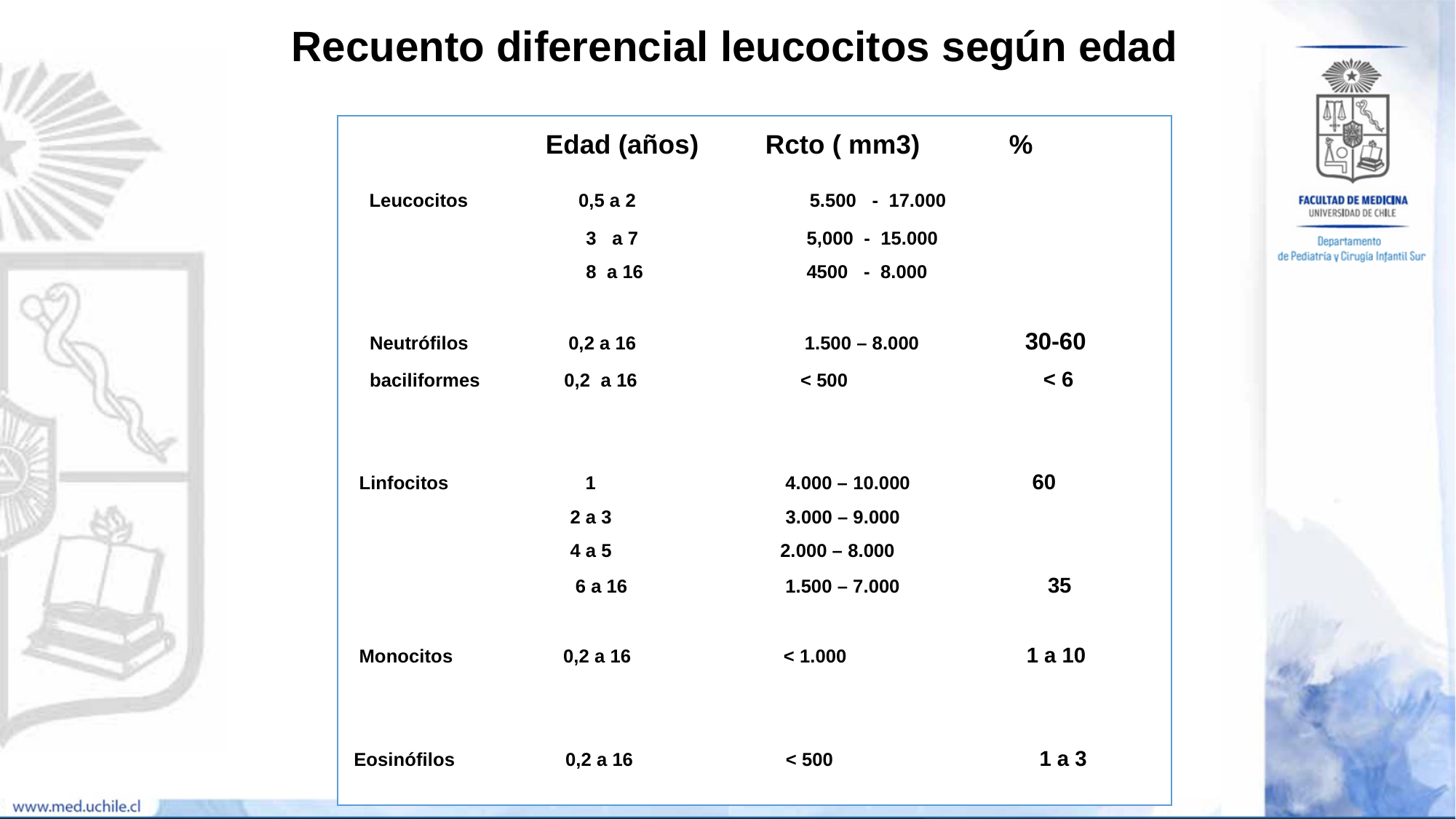

# Recuento diferencial leucocitos según edad
                   Edad (años)         Rcto ( mm3)            %
  Leucocitos                     0,5 a 2                                 5.500   -  17.000
                                             3   a 7                                5,000  -  15.000
                                             8  a 16                               4500   -  8.000

    Neutrófilos                   0,2 a 16                                1.500 – 8.000                    30-60
    baciliformes                0,2  a 16                               < 500                                     < 6

  Linfocitos                          1                                    4.000 – 10.000                       60
                                          2 a 3                                 3.000 – 9.000
                                          4 a 5                                2.000 – 8.000
                                           6 a 16                              1.500 – 7.000                            35

  Monocitos                     0,2 a 16                             < 1.000                                  1 a 10

 Eosinófilos                     0,2 a 16                             < 500                                       1 a 3